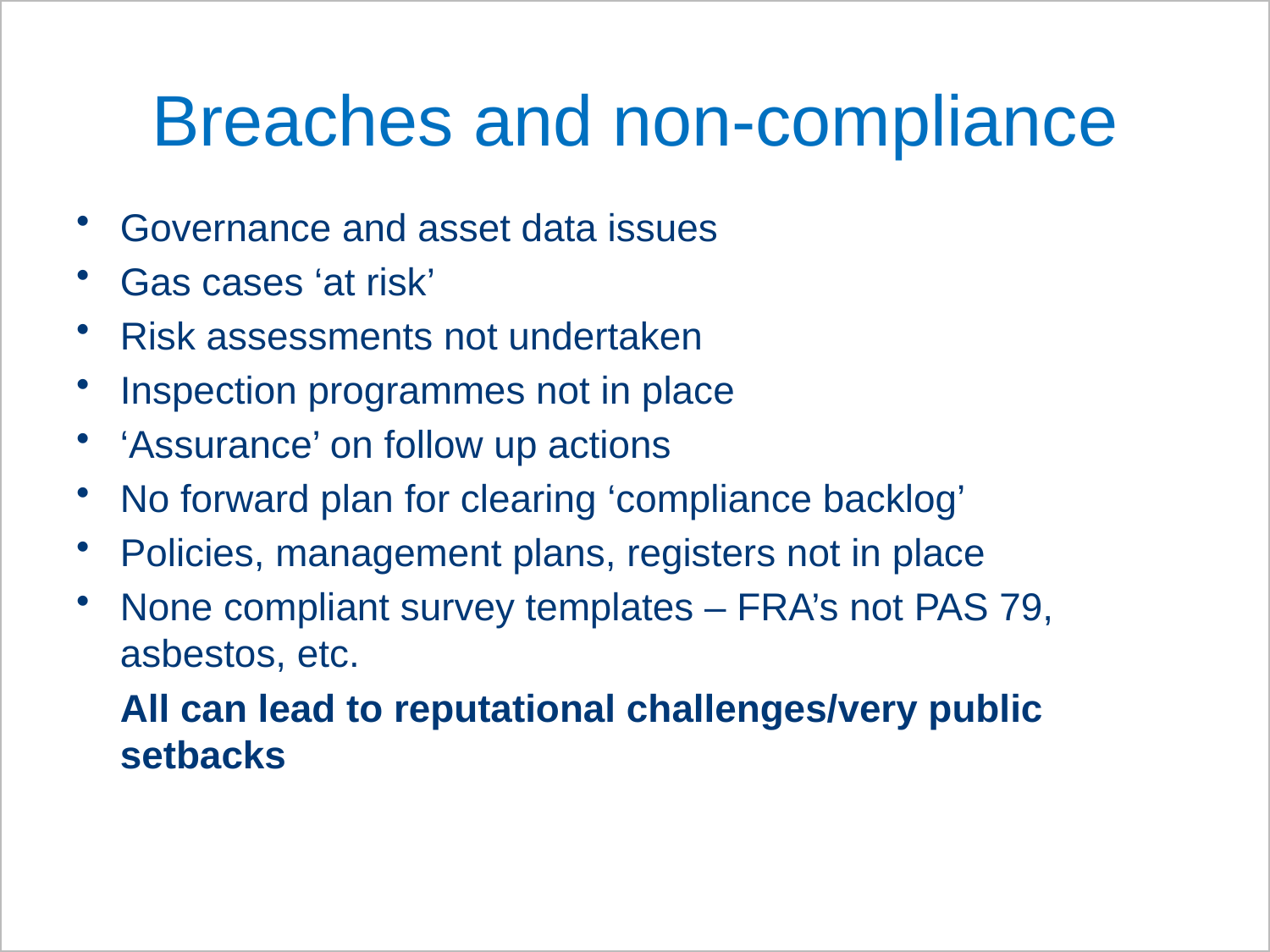

# Breaches and non-compliance
Governance and asset data issues
Gas cases ‘at risk’
Risk assessments not undertaken
Inspection programmes not in place
‘Assurance’ on follow up actions
No forward plan for clearing ‘compliance backlog’
Policies, management plans, registers not in place
None compliant survey templates – FRA’s not PAS 79, asbestos, etc.
	All can lead to reputational challenges/very public setbacks